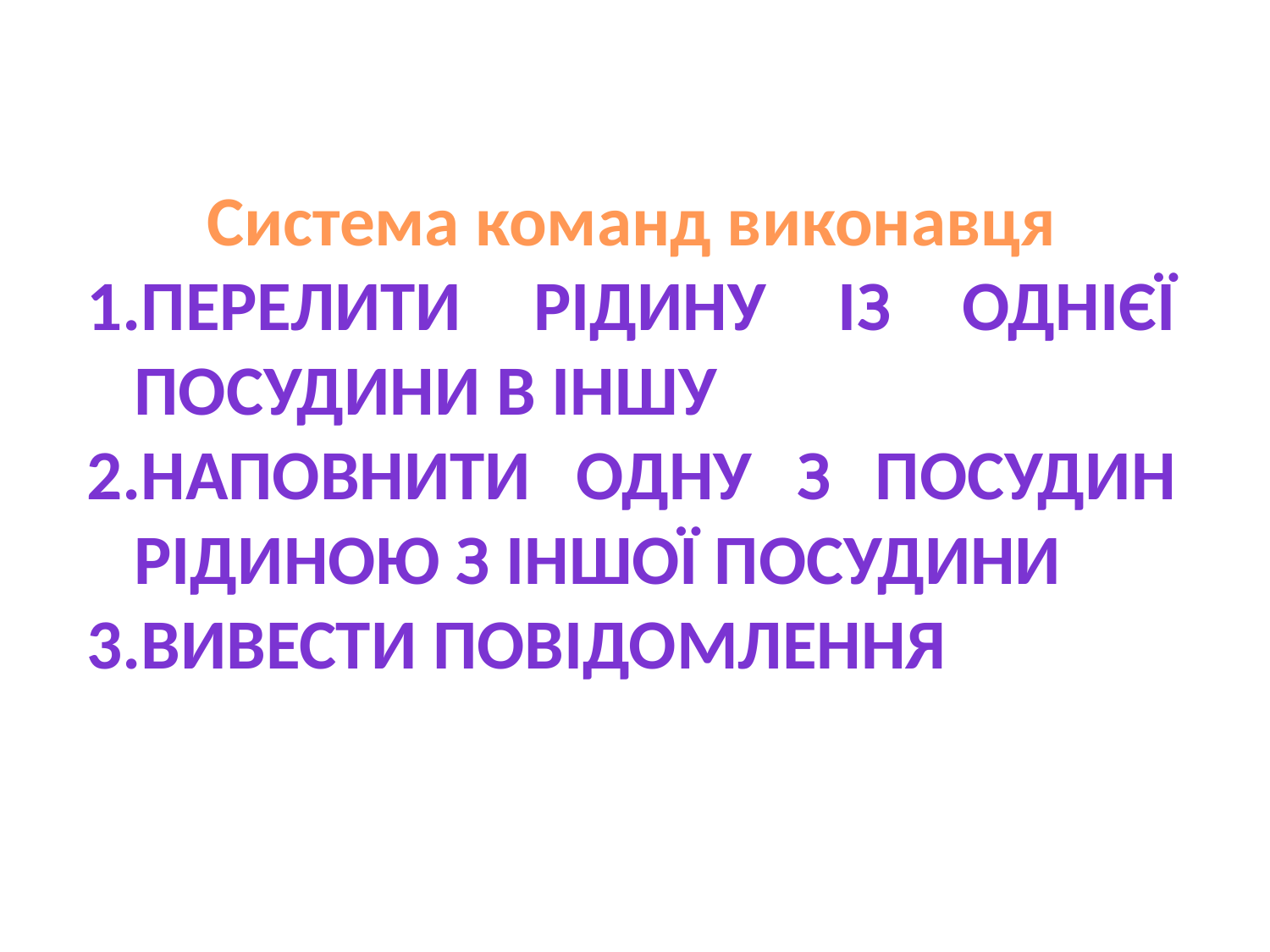

Система команд виконавця
Перелити рідину із однієї посудини в іншу
Наповнити одну з посудин рідиною з іншої посудини
Вивести повідомлення